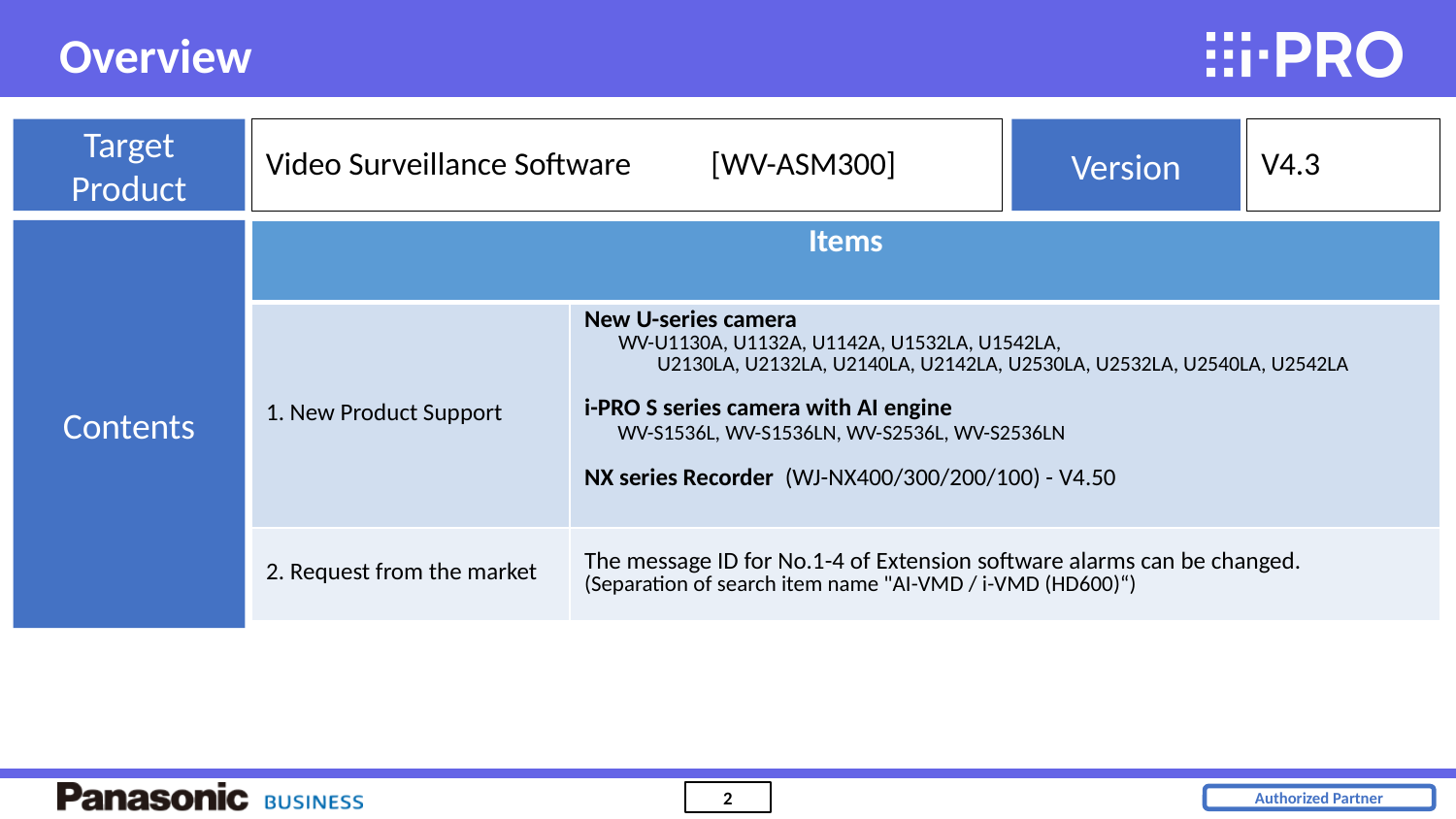

Overview
Version
Target
Product
Video Surveillance Software           [WV-ASM300]
V4.3
Contents
| Items |  |
| --- | --- |
| 1. New Product Support | New U-series camera WV-U1130A, U1132A, U1142A, U1532LA, U1542LA, U2130LA, U2132LA, U2140LA, U2142LA, U2530LA, U2532LA, U2540LA, U2542LA i-PRO S series camera with AI engine WV-S1536L, WV-S1536LN, WV-S2536L, WV-S2536LN NX series Recorder (WJ-NX400/300/200/100) - V4.50 |
| 2. Request from the market | The message ID for No.1-4 of Extension software alarms can be changed. (Separation of search item name "AI-VMD / i-VMD (HD600)“) |